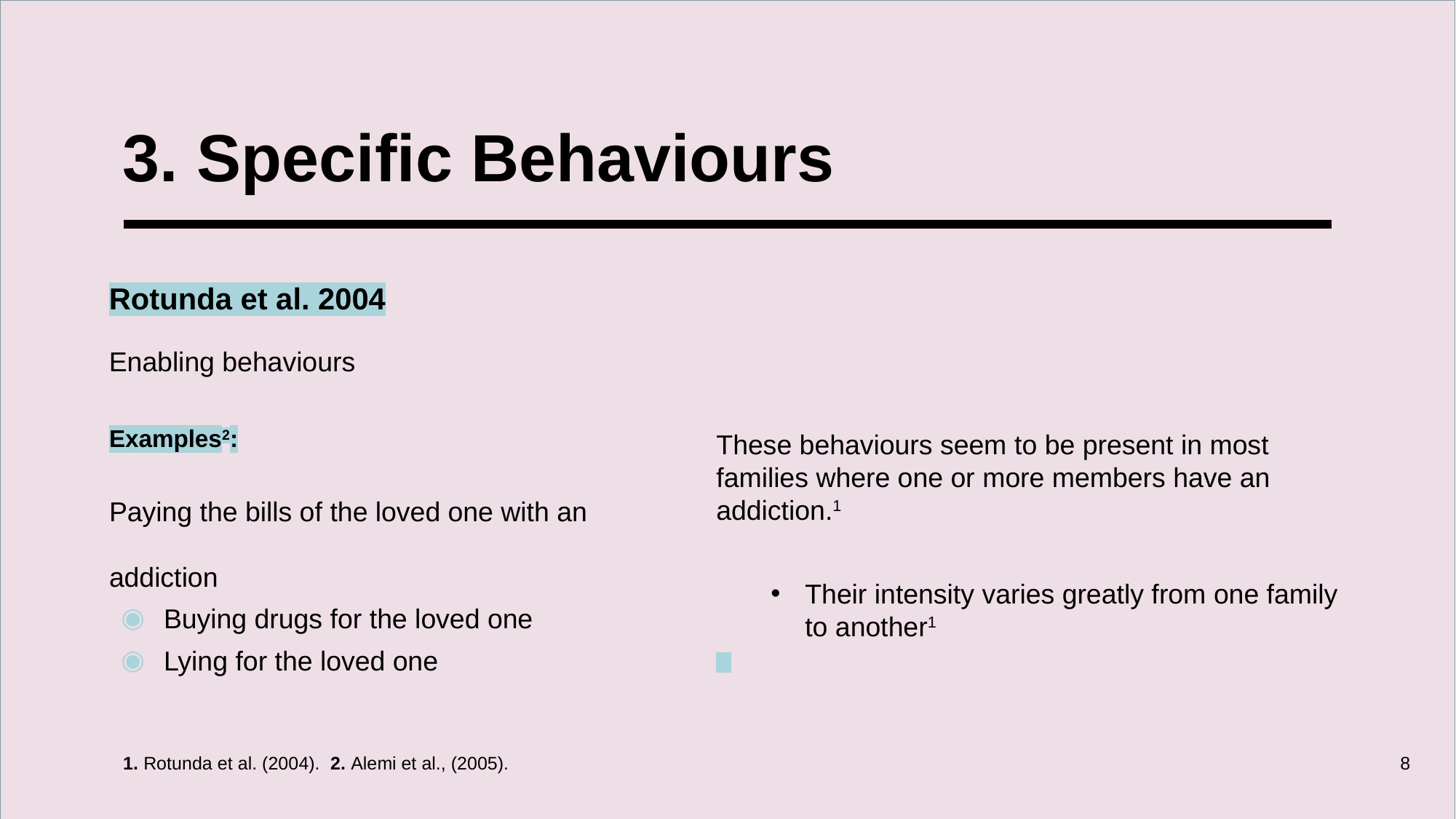

# 3. Specific Behaviours
Rotunda et al. 2004
Enabling behaviours
Examples2:
Paying the bills of the loved one with an addiction
Buying drugs for the loved one
Lying for the loved one
These behaviours seem to be present in most families where one or more members have an addiction.1

Their intensity varies greatly from one family to another1

1. Rotunda et al. (2004).  2. Alemi et al., (2005).
8